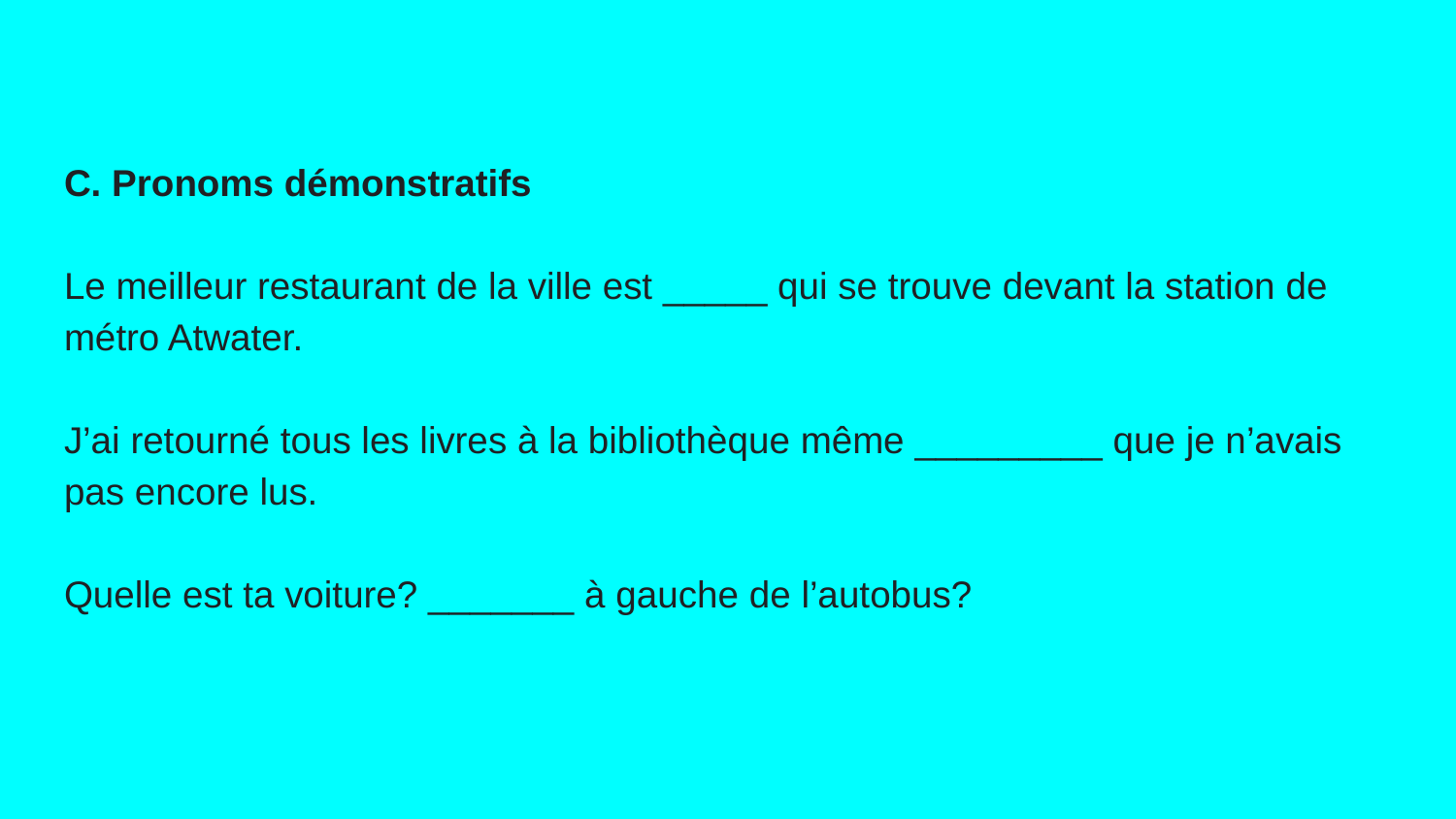

C. Pronoms démonstratifs

Le meilleur restaurant de la ville est _____ qui se trouve devant la station de métro Atwater.

J’ai retourné tous les livres à la bibliothèque même _________ que je n’avais pas encore lus.

Quelle est ta voiture? _______ à gauche de l’autobus?